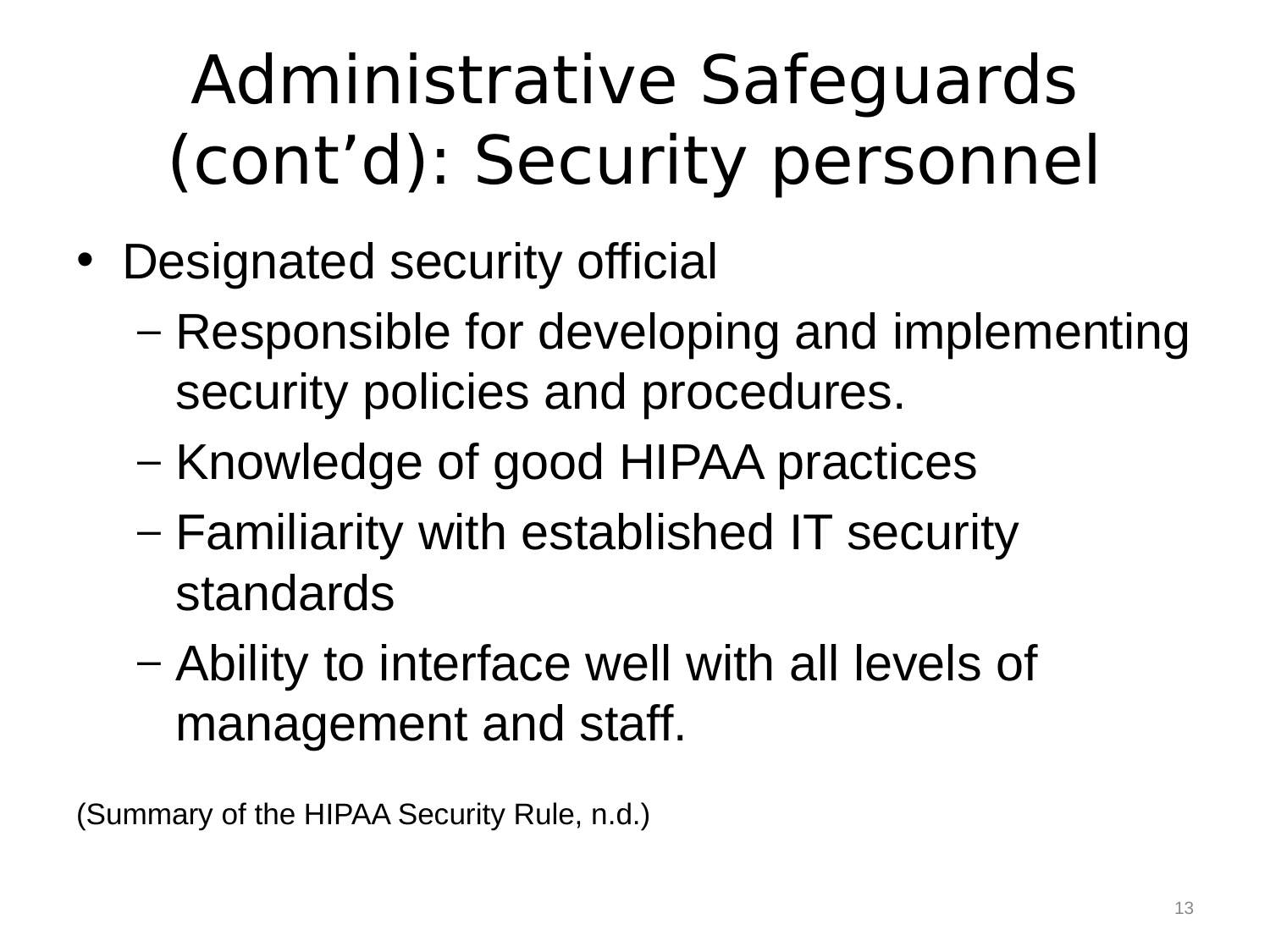

# Administrative Safeguards (cont’d): Security personnel
Designated security official
Responsible for developing and implementing security policies and procedures.
Knowledge of good HIPAA practices
Familiarity with established IT security standards
Ability to interface well with all levels of management and staff.
(Summary of the HIPAA Security Rule, n.d.)

13